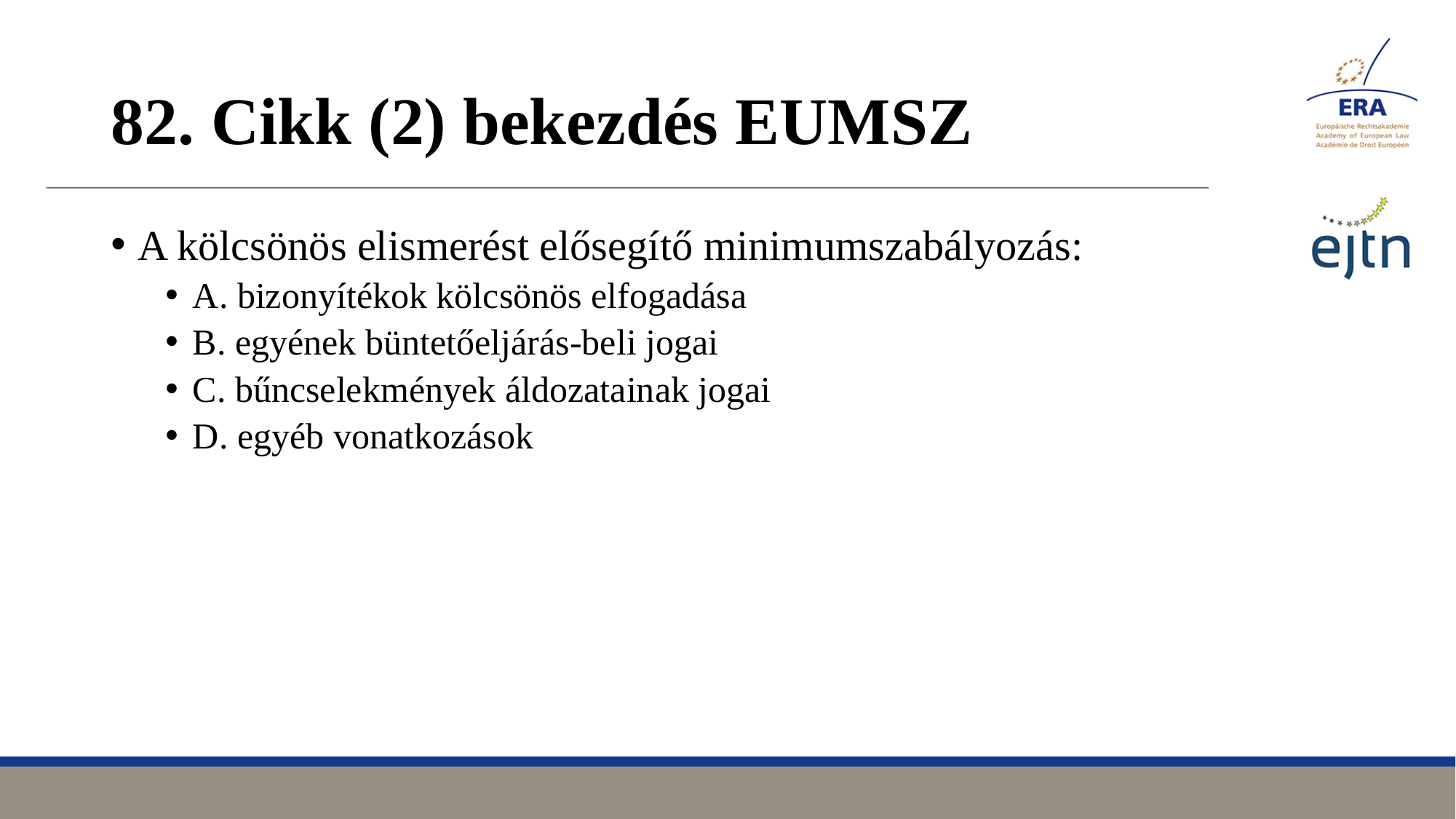

# 82. Cikk (2) bekezdés EUMSZ
A kölcsönös elismerést elősegítő minimumszabályozás:
A. bizonyítékok kölcsönös elfogadása
B. egyének büntetőeljárás-beli jogai
C. bűncselekmények áldozatainak jogai
D. egyéb vonatkozások